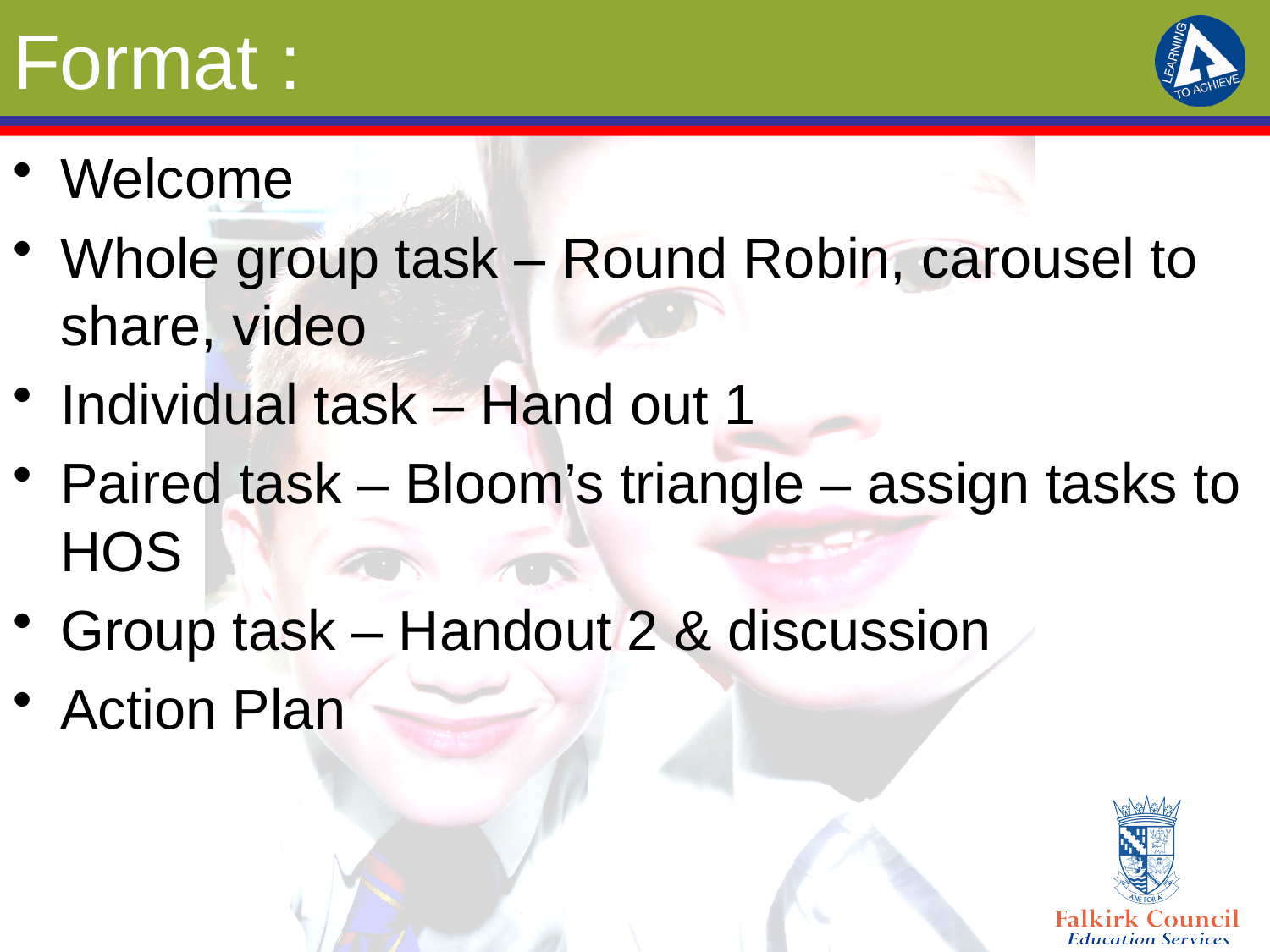

# Format :
Welcome
Whole group task – Round Robin, carousel to share, video
Individual task – Hand out 1
Paired task – Bloom’s triangle – assign tasks to HOS
Group task – Handout 2 & discussion
Action Plan